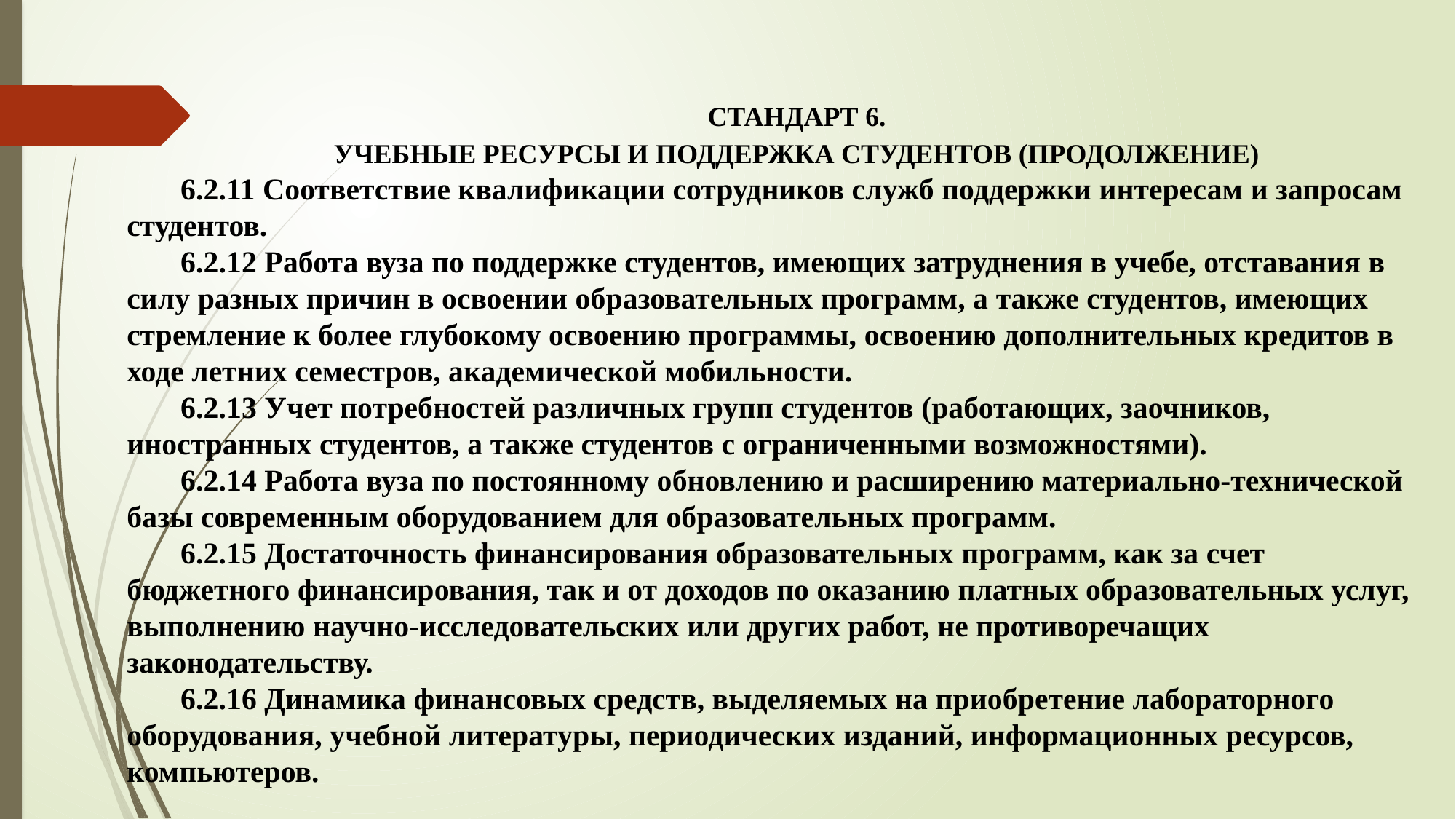

СТАНДАРТ 6.
УЧЕБНЫЕ РЕСУРСЫ И ПОДДЕРЖКА СТУДЕНТОВ (ПРОДОЛЖЕНИЕ)
6.2.11 Соответствие квалификации сотрудников служб поддержки интересам и запросам студентов.
6.2.12 Работа вуза по поддержке студентов, имеющих затруднения в учебе, отставания в силу разных причин в освоении образовательных программ, а также студентов, имеющих стремление к более глубокому освоению программы, освоению дополнительных кредитов в ходе летних семестров, академической мобильности.
6.2.13 Учет потребностей различных групп студентов (работающих, заочников, иностранных студентов, а также студентов с ограниченными возможностями).
6.2.14 Работа вуза по постоянному обновлению и расширению материально-технической базы современным оборудованием для образовательных программ.
6.2.15 Достаточность финансирования образовательных программ, как за счет бюджетного финансирования, так и от доходов по оказанию платных образовательных услуг, выполнению научно-исследовательских или других работ, не противоречащих законодательству.
6.2.16 Динамика финансовых средств, выделяемых на приобретение лабораторного оборудования, учебной литературы, периодических изданий, информационных ресурсов, компьютеров.